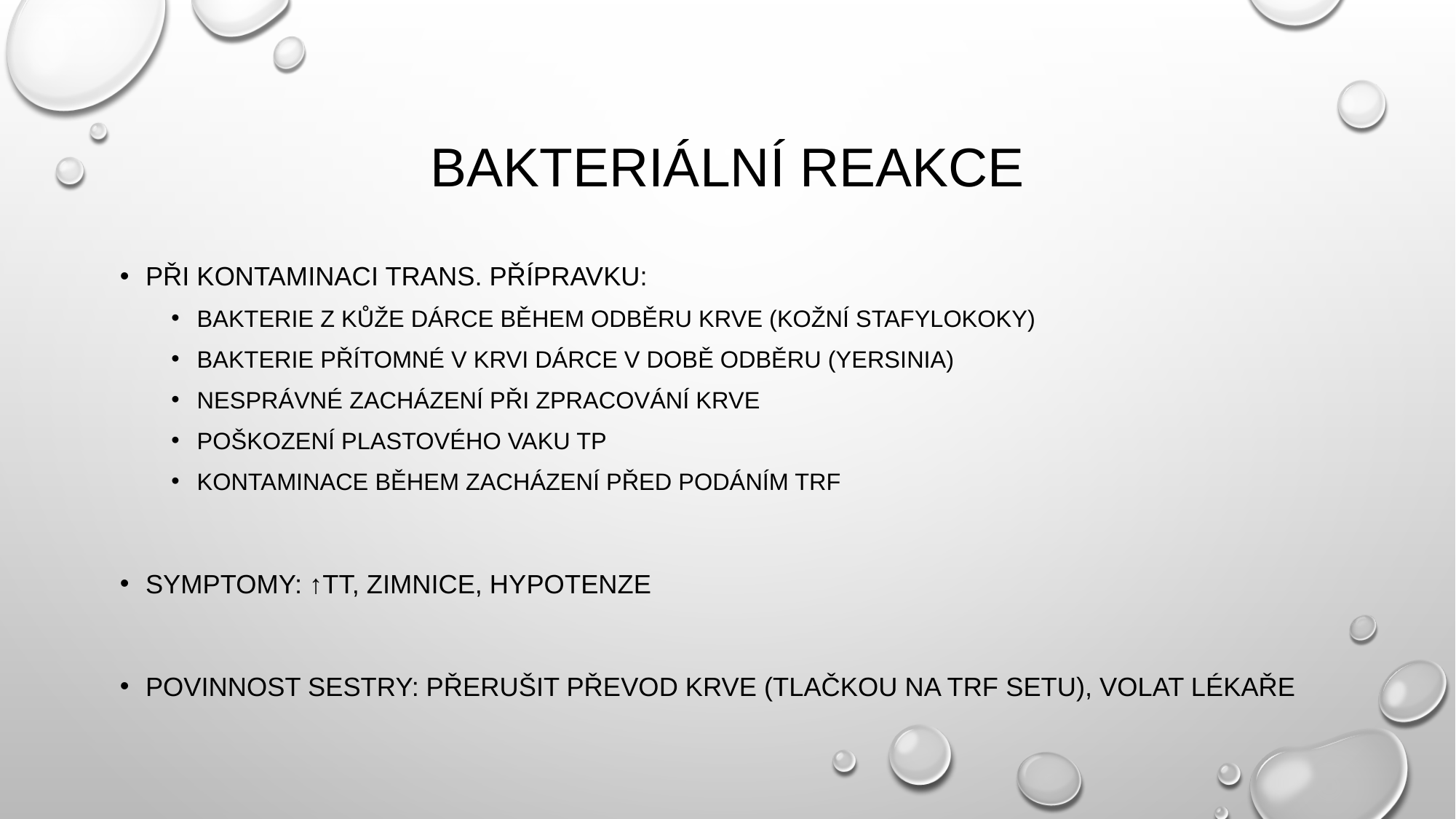

# BAKTERIÁLNÍ REAKCE
PŘI KontaminacI trans. přípravku:
Bakterie z kůže dárce během odběru krve (kožní stafylokoky)
Bakterie přítomné v krvi dárce v době odběru (Yersinia)
Nesprávné zacházení při zpracování krve
Poškození plastového vaku TP
Kontaminace během zacházení před podáním trf

Symptomy: ↑TT, zimnice, hypotenze

Povinnost sestry: přerušit převod krve (tlačkou na TRF setu), volat lékaře